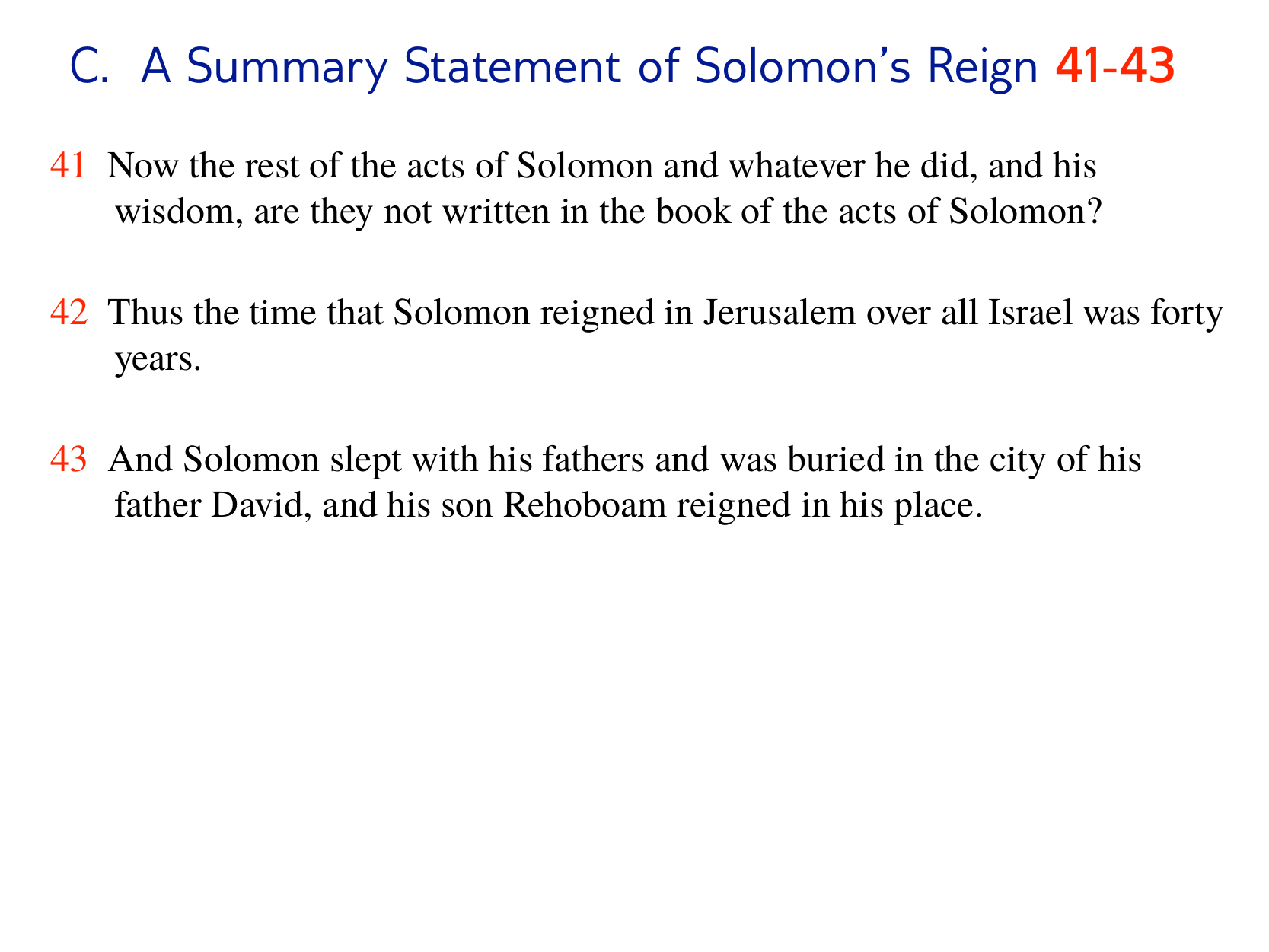

# C.  A Summary Statement of Solomon’s Reign 41-43
41  Now the rest of the acts of Solomon and whatever he did, and his wisdom, are they not written in the book of the acts of Solomon?
42  Thus the time that Solomon reigned in Jerusalem over all Israel was forty years.
43  And Solomon slept with his fathers and was buried in the city of his father David, and his son Rehoboam reigned in his place.